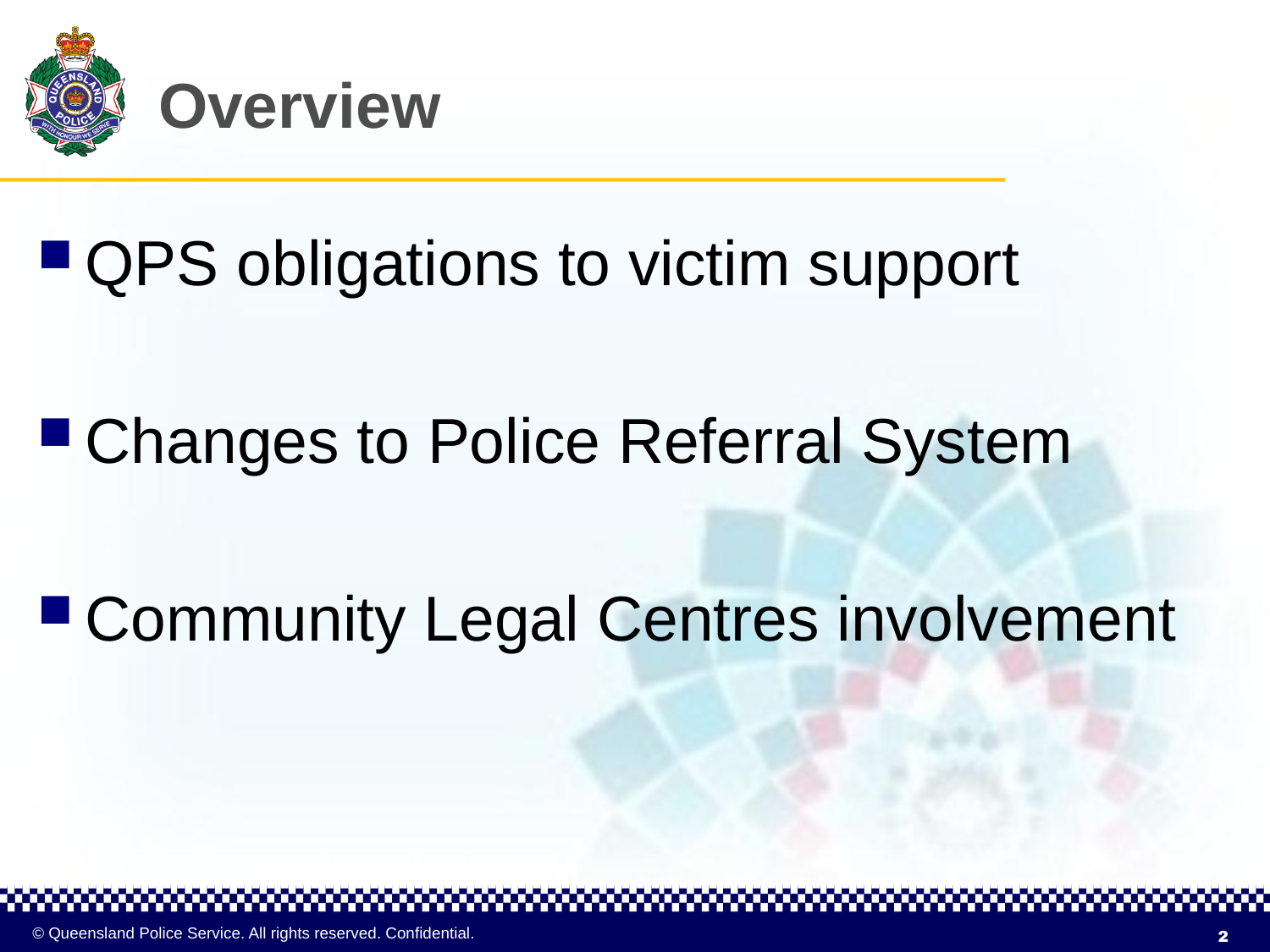

# Overview
QPS obligations to victim support

Changes to Police Referral System

Community Legal Centres involvement
2